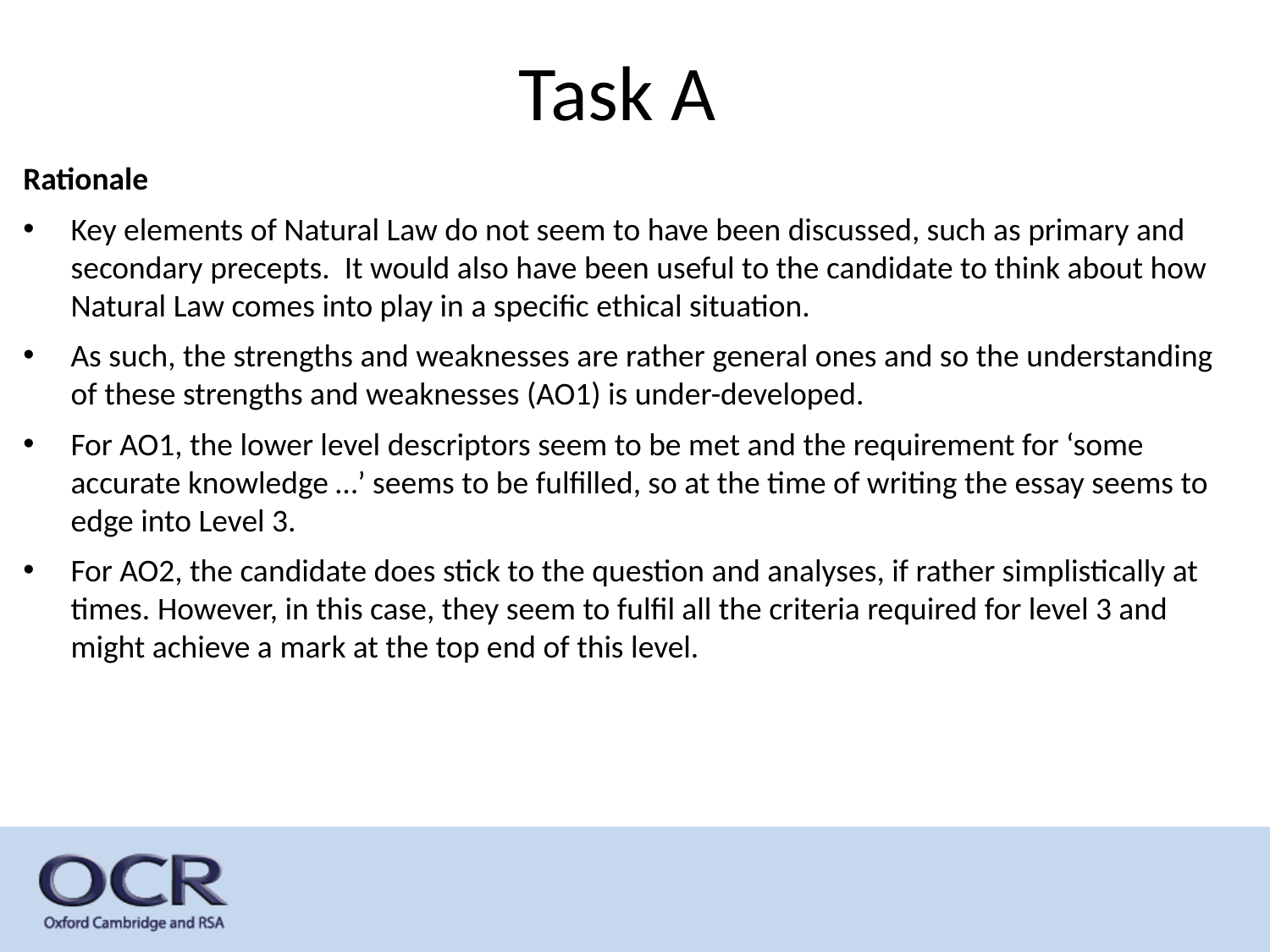

# Task A
Rationale
Key elements of Natural Law do not seem to have been discussed, such as primary and secondary precepts.  It would also have been useful to the candidate to think about how Natural Law comes into play in a specific ethical situation.
As such, the strengths and weaknesses are rather general ones and so the understanding of these strengths and weaknesses (AO1) is under-developed.
For AO1, the lower level descriptors seem to be met and the requirement for ‘some accurate knowledge …’ seems to be fulfilled, so at the time of writing the essay seems to edge into Level 3.
For AO2, the candidate does stick to the question and analyses, if rather simplistically at times. However, in this case, they seem to fulfil all the criteria required for level 3 and might achieve a mark at the top end of this level.